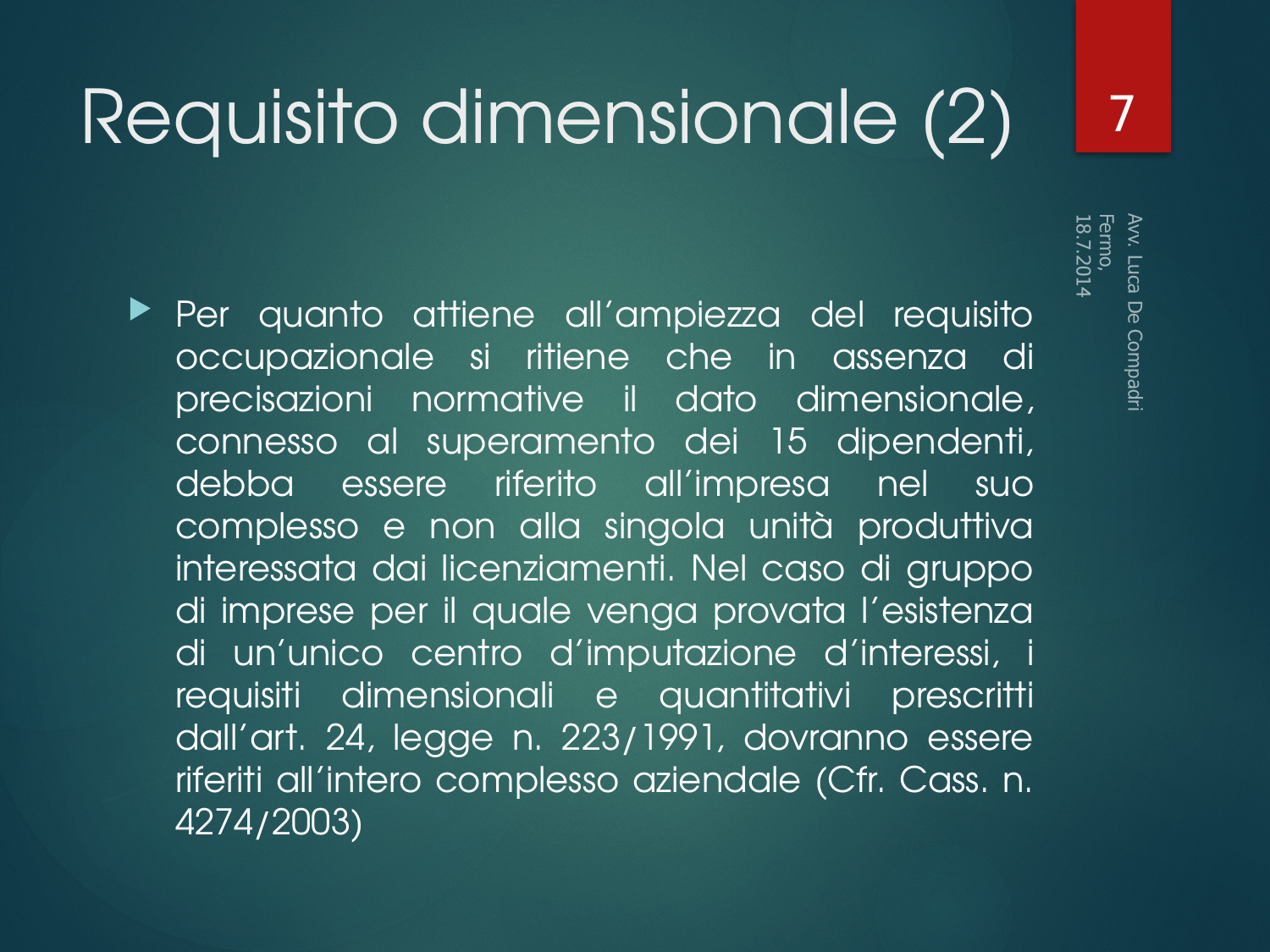

7
# Requisito dimensionale (2)
Fermo, 18.7.2014
Per quanto attiene all’ampiezza del requisito occupazionale si ritiene che in assenza di precisazioni normative il dato dimensionale, connesso al superamento dei 15 dipendenti, debba essere riferito all’impresa nel suo complesso e non alla singola unità produttiva interessata dai licenziamenti. Nel caso di gruppo di imprese per il quale venga provata l’esistenza di un’unico centro d’imputazione d’interessi, i requisiti dimensionali e quantitativi prescritti dall’art. 24, legge n. 223/1991, dovranno essere riferiti all’intero complesso aziendale (Cfr. Cass. n. 4274/2003)
Avv. Luca De Compadri